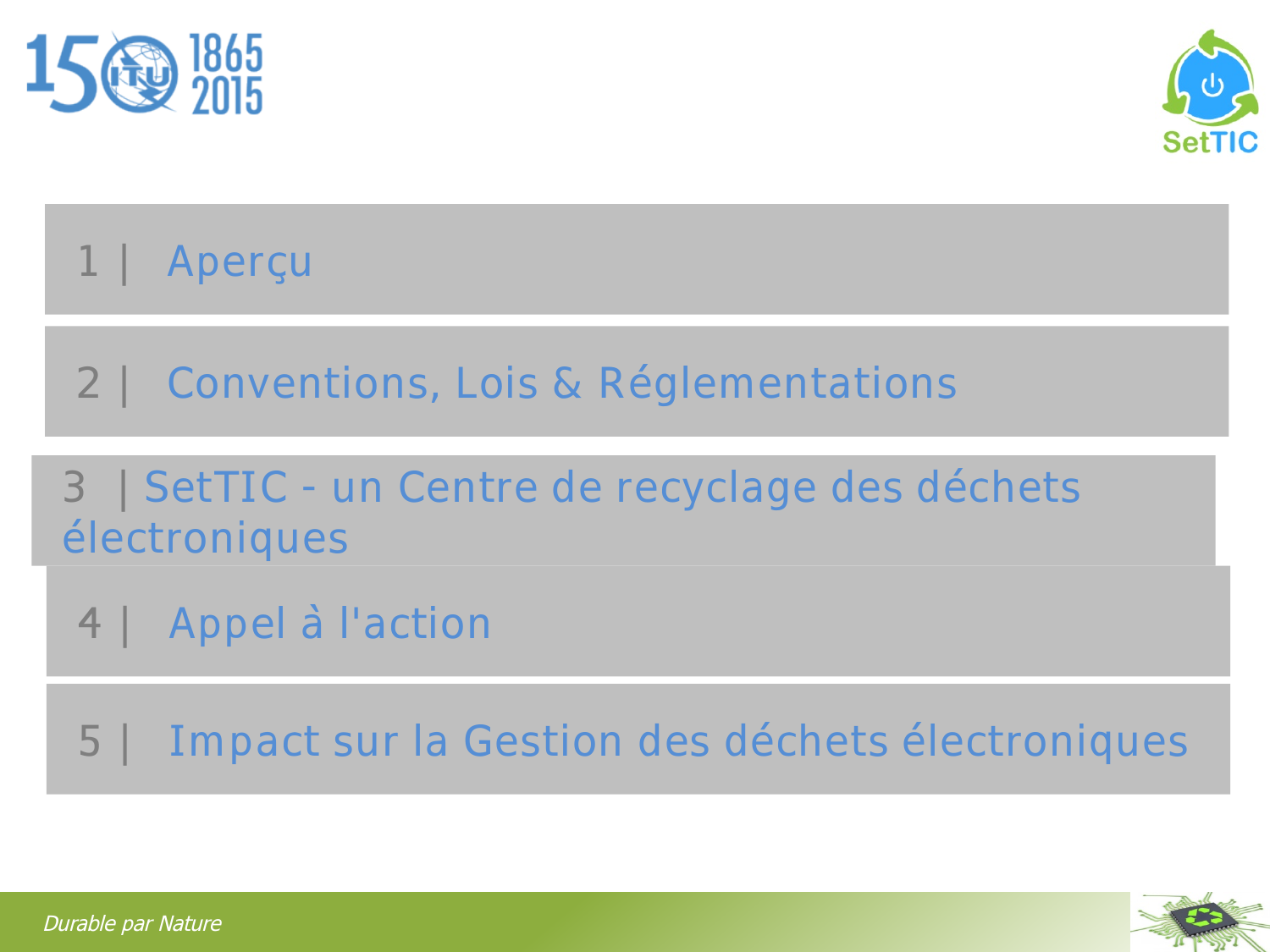

1 |  Aperçu
2 |  Conventions, Lois & Réglementations
3  | SetTIC - un Centre de recyclage des déchets électroniques
4 |  Appel à l'action
5 |  Impact sur la Gestion des déchets électroniques